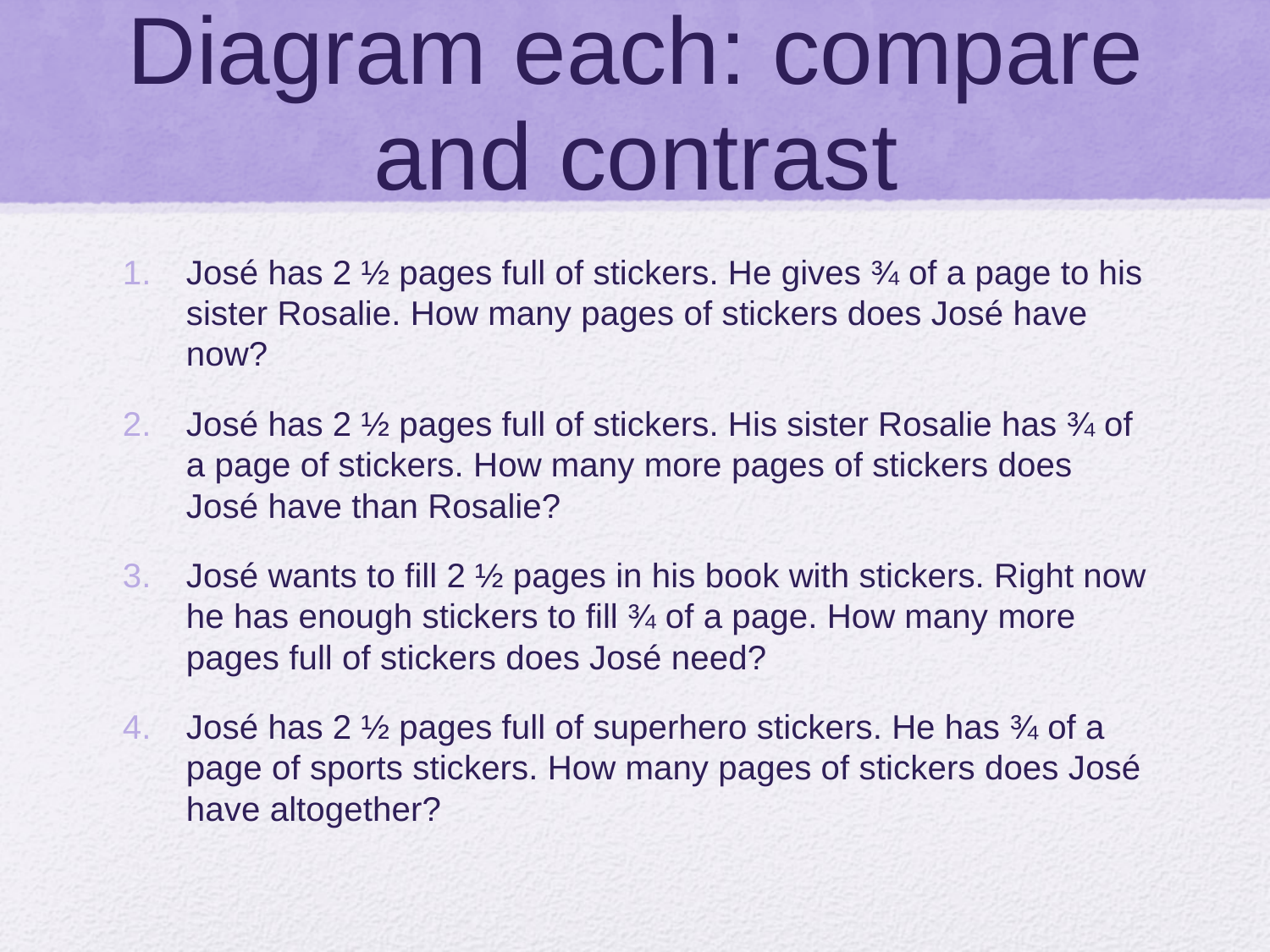

# Diagram each: compare and contrast
José has 2 ½ pages full of stickers. He gives ¾ of a page to his sister Rosalie. How many pages of stickers does José have now?
José has 2 ½ pages full of stickers. His sister Rosalie has ¾ of a page of stickers. How many more pages of stickers does José have than Rosalie?
José wants to fill 2 ½ pages in his book with stickers. Right now he has enough stickers to fill ¾ of a page. How many more pages full of stickers does José need?
José has 2 ½ pages full of superhero stickers. He has ¾ of a page of sports stickers. How many pages of stickers does José have altogether?